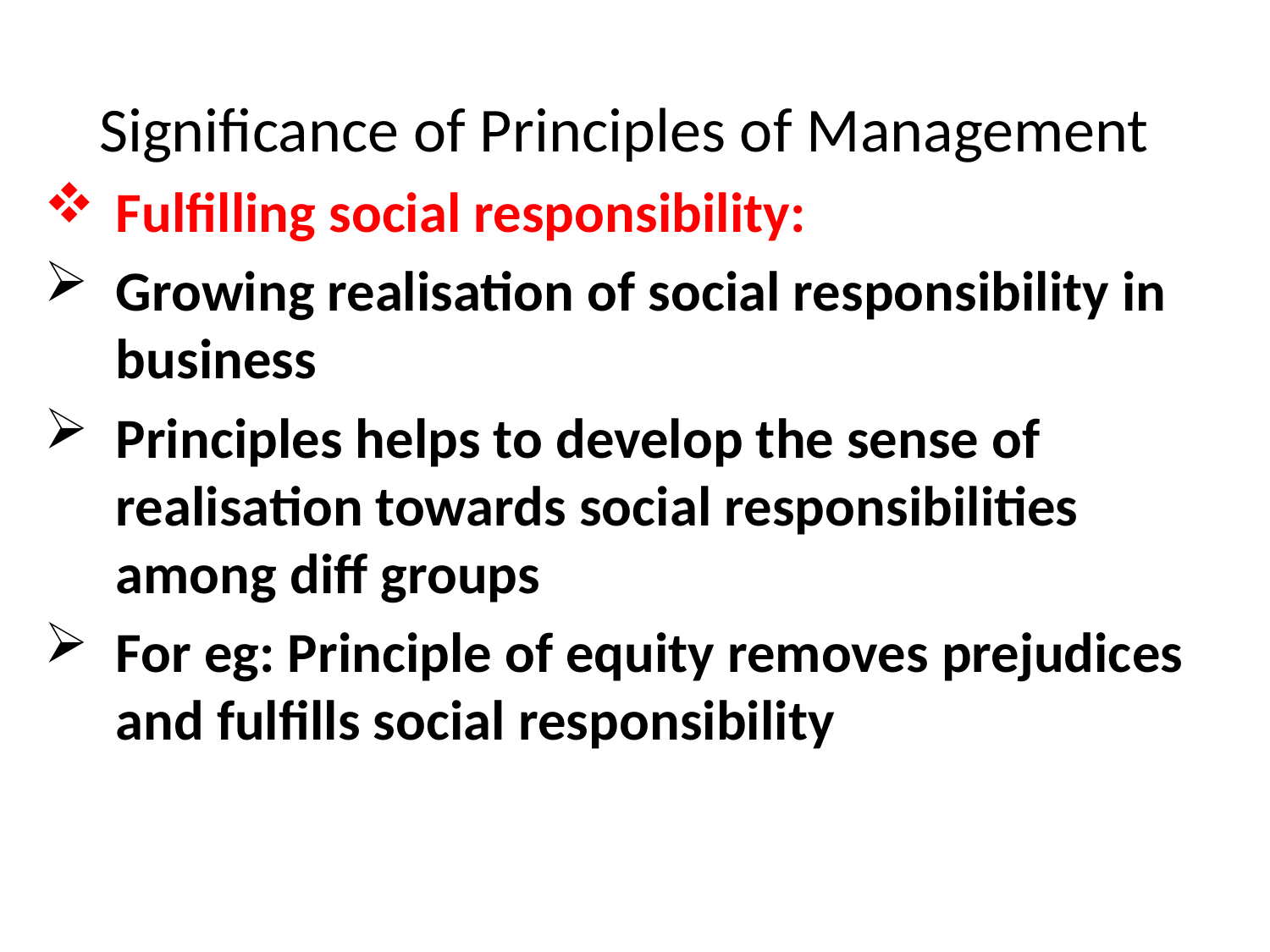

# Significance of Principles of Management
Fulfilling social responsibility:
Growing realisation of social responsibility in business
Principles helps to develop the sense of realisation towards social responsibilities among diff groups
For eg: Principle of equity removes prejudices and fulfills social responsibility